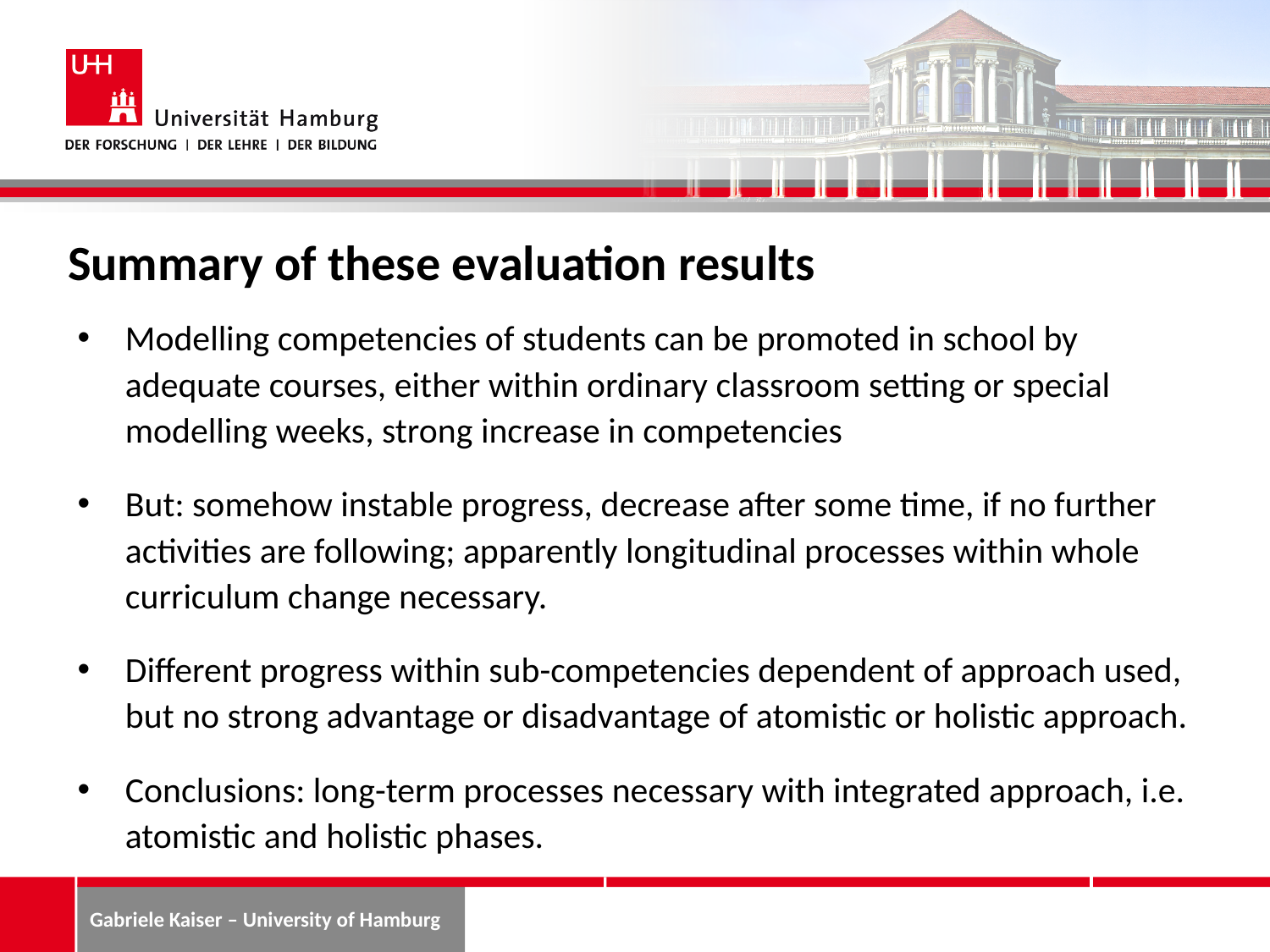

# Summary of these evaluation results
Modelling competencies of students can be promoted in school by adequate courses, either within ordinary classroom setting or special modelling weeks, strong increase in competencies
But: somehow instable progress, decrease after some time, if no further activities are following; apparently longitudinal processes within whole curriculum change necessary.
Different progress within sub-competencies dependent of approach used, but no strong advantage or disadvantage of atomistic or holistic approach.
Conclusions: long-term processes necessary with integrated approach, i.e. atomistic and holistic phases.